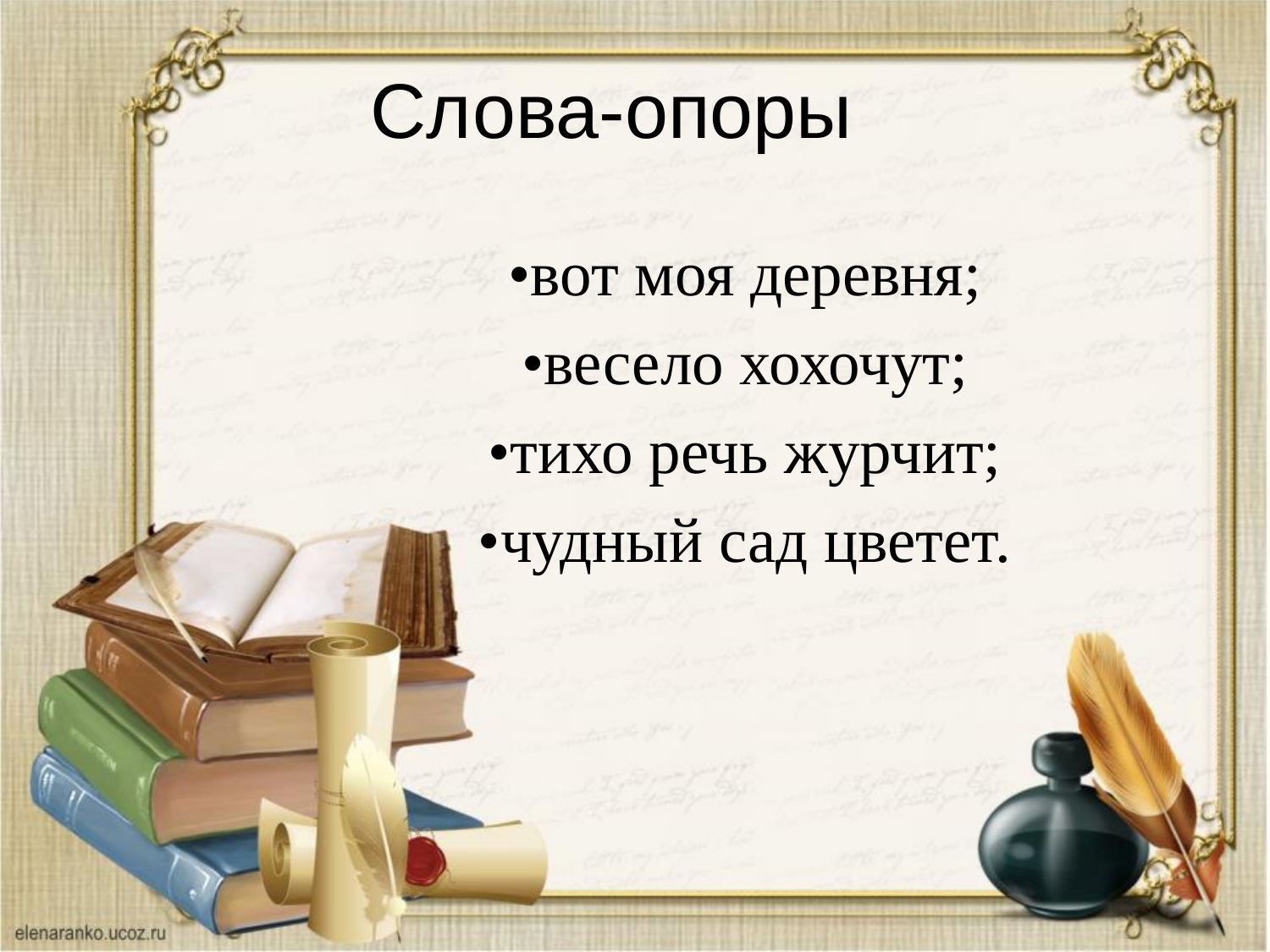

# Слова-опоры
•вот моя деревня;
•весело хохочут;
•тихо речь журчит;
•чудный сад цветет.